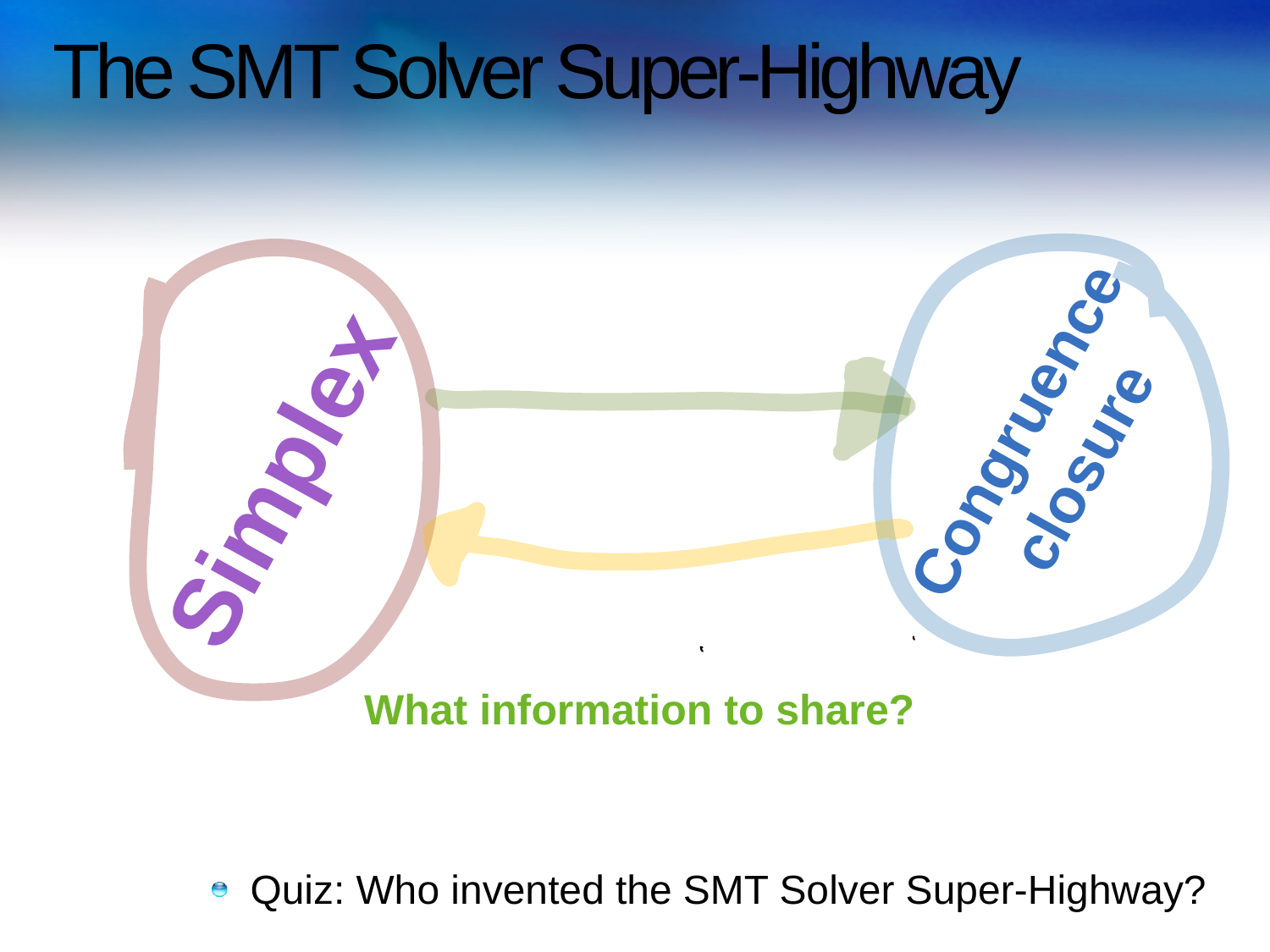

# The SMT Solver Super-Highway

Quiz: Who invented the SMT Solver Super-Highway?
Congruence
closure
Simplex
What information to share?